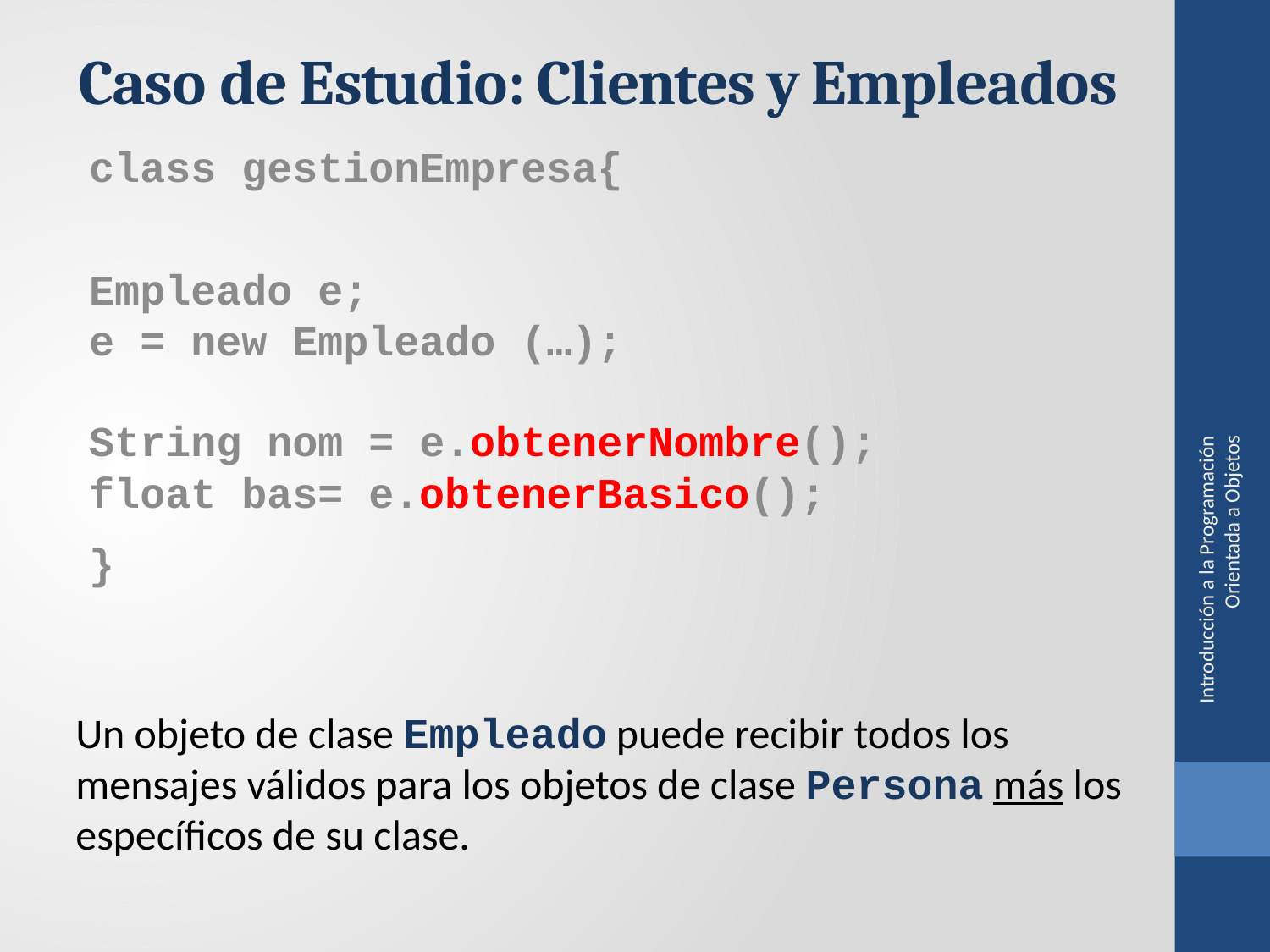

Caso de Estudio: Clientes y Empleados
class gestionEmpresa{

Empleado e;
e = new Empleado (…);

String nom = e.obtenerNombre();
float bas= e.obtenerBasico();
}
Introducción a la Programación Orientada a Objetos
Un objeto de clase Empleado puede recibir todos los mensajes válidos para los objetos de clase Persona más los específicos de su clase.